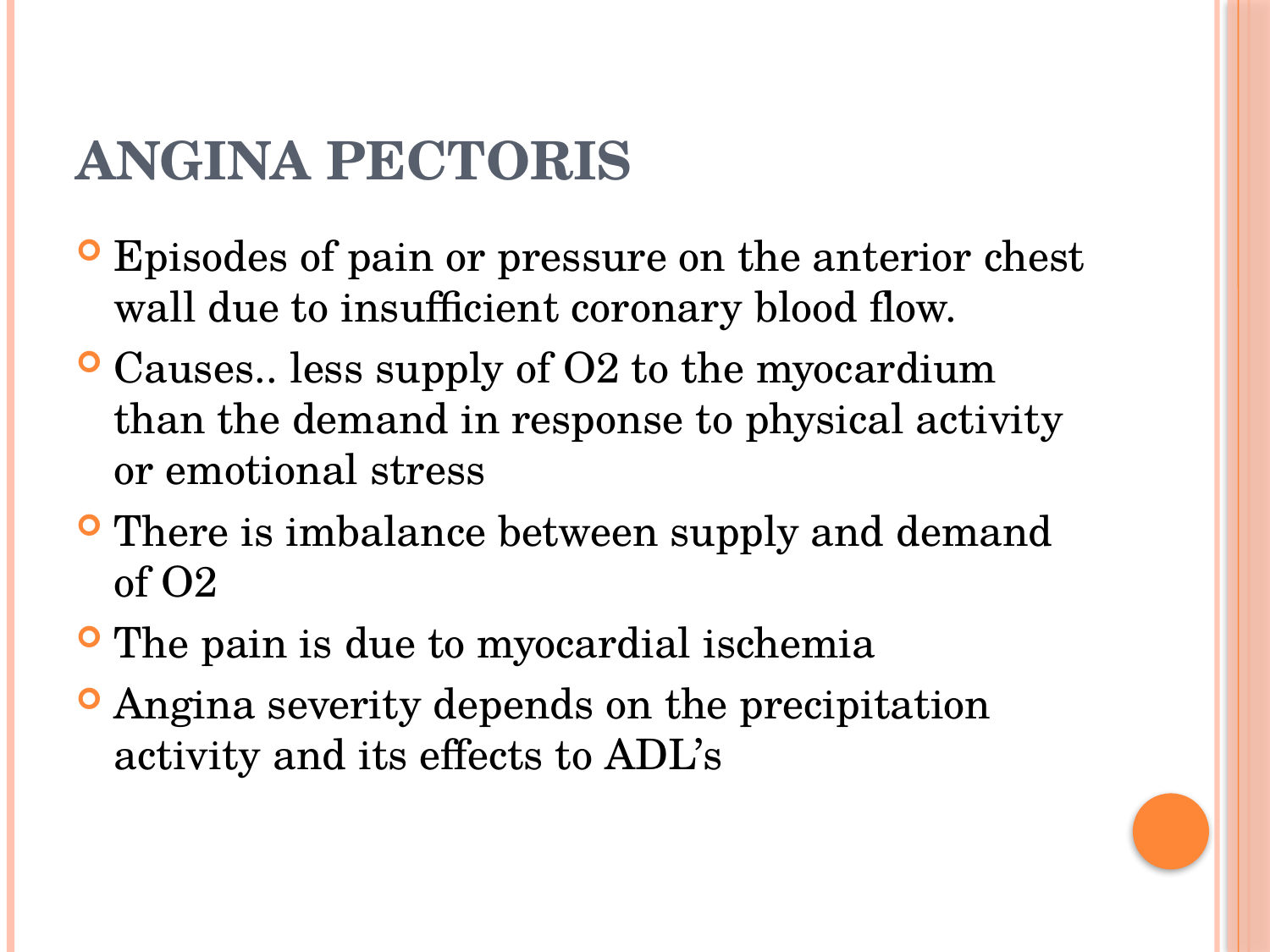

# ANGINA PECTORIS
Episodes of pain or pressure on the anterior chest wall due to insufficient coronary blood flow.
Causes.. less supply of O2 to the myocardium than the demand in response to physical activity or emotional stress
There is imbalance between supply and demand of O2
The pain is due to myocardial ischemia
Angina severity depends on the precipitation activity and its effects to ADL’s